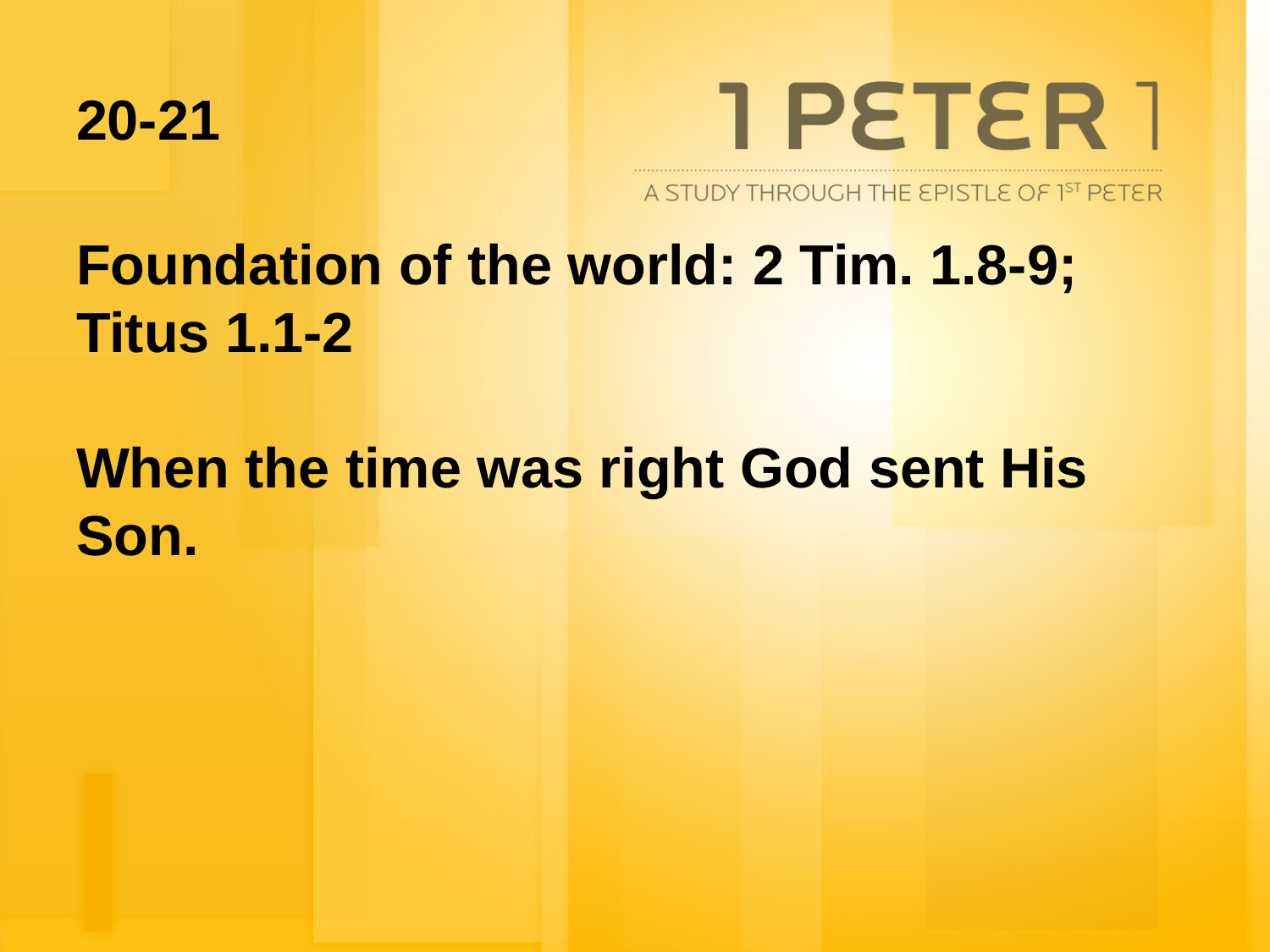

# 20-21
Foundation of the world: 2 Tim. 1.8-9; Titus 1.1-2

When the time was right God sent His Son.